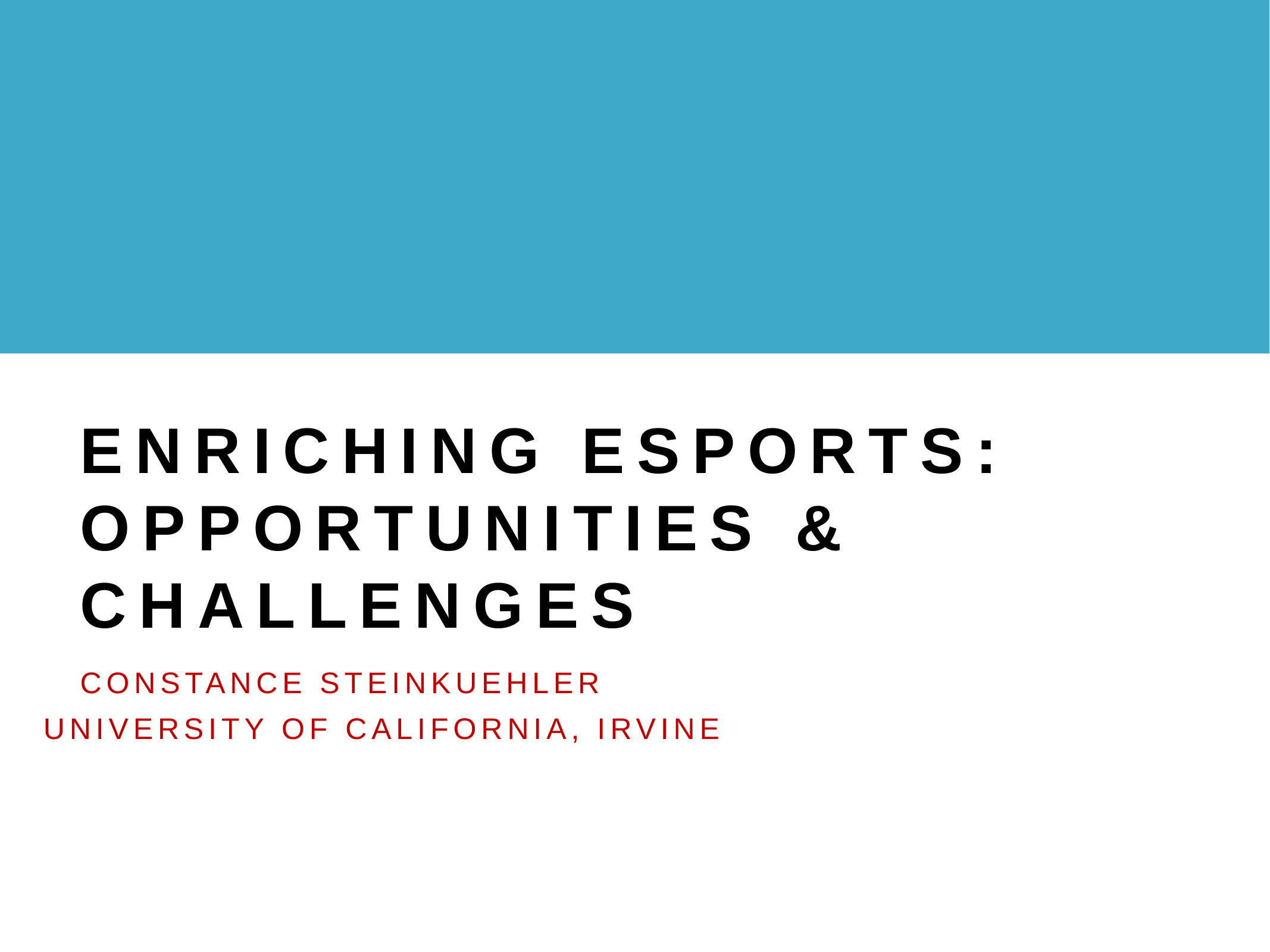

# Enriching Esports: Opportunities & Challenges
Constance Steinkuehler
UNIVERSITY OF CALIFORNIA, IRVINE